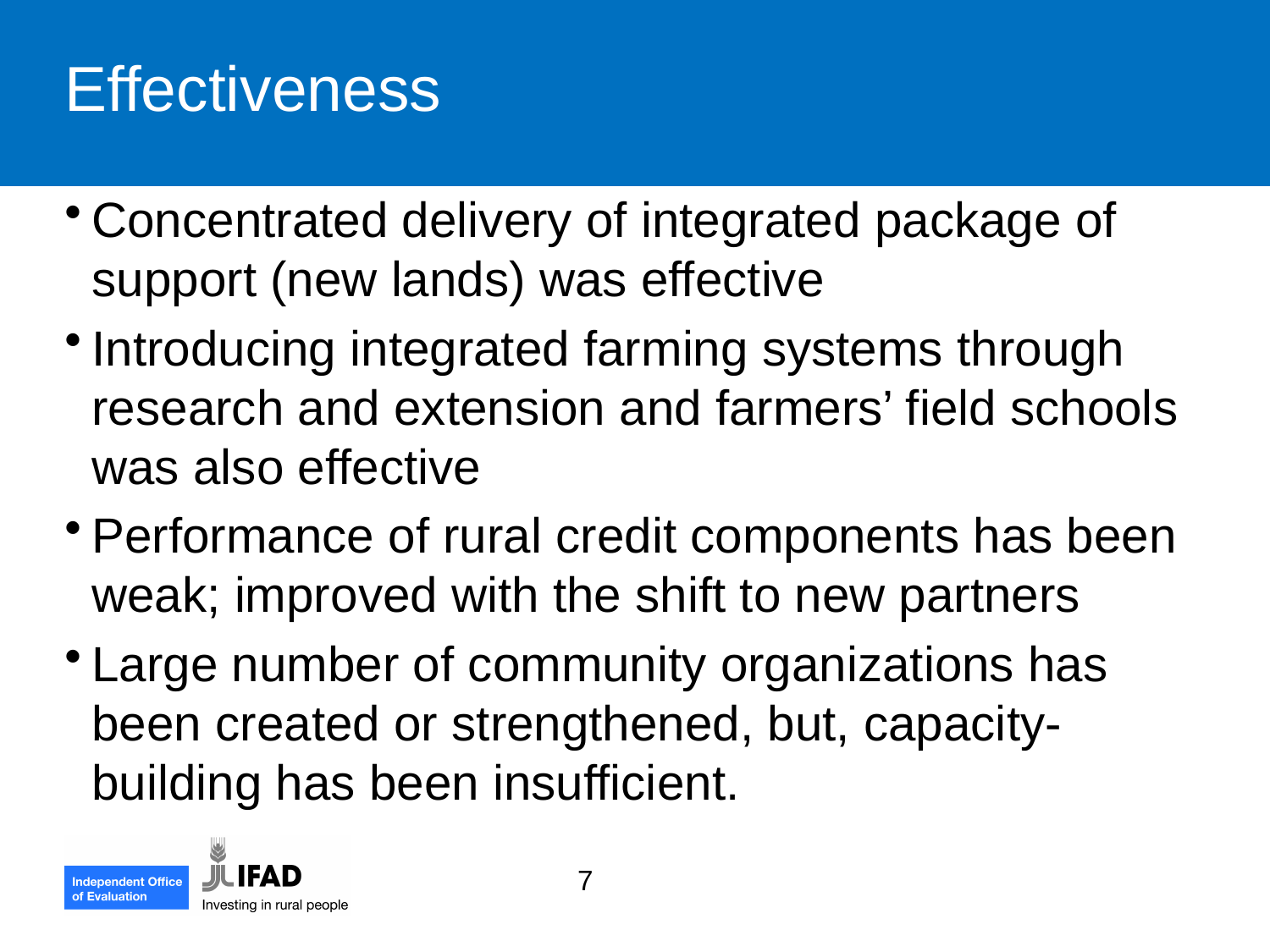

Effectiveness
Concentrated delivery of integrated package of support (new lands) was effective
Introducing integrated farming systems through research and extension and farmers’ field schools was also effective
Performance of rural credit components has been weak; improved with the shift to new partners
Large number of community organizations has been created or strengthened, but, capacity- building has been insufficient.